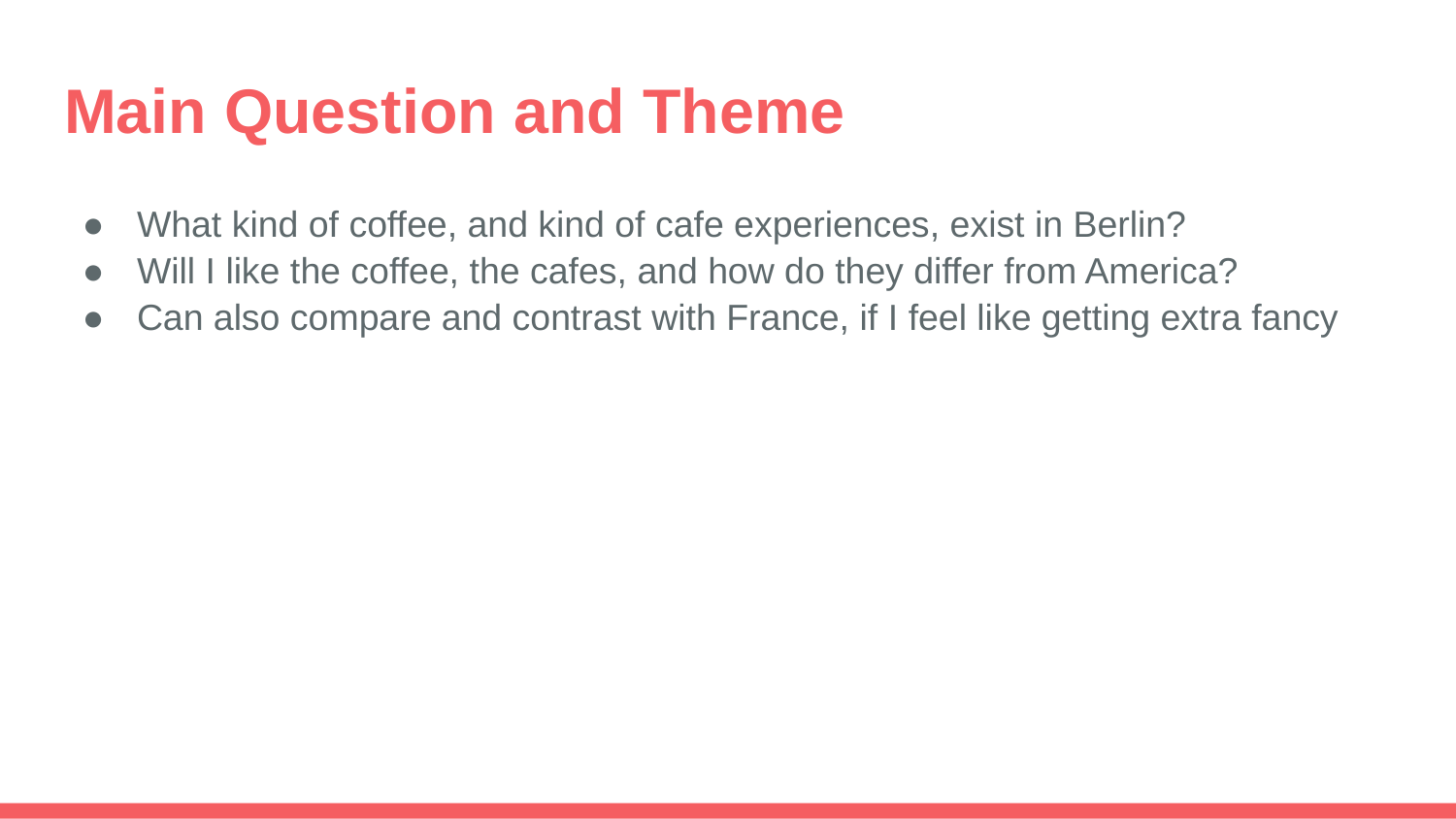

# Main Question and Theme
What kind of coffee, and kind of cafe experiences, exist in Berlin?
Will I like the coffee, the cafes, and how do they differ from America?
Can also compare and contrast with France, if I feel like getting extra fancy